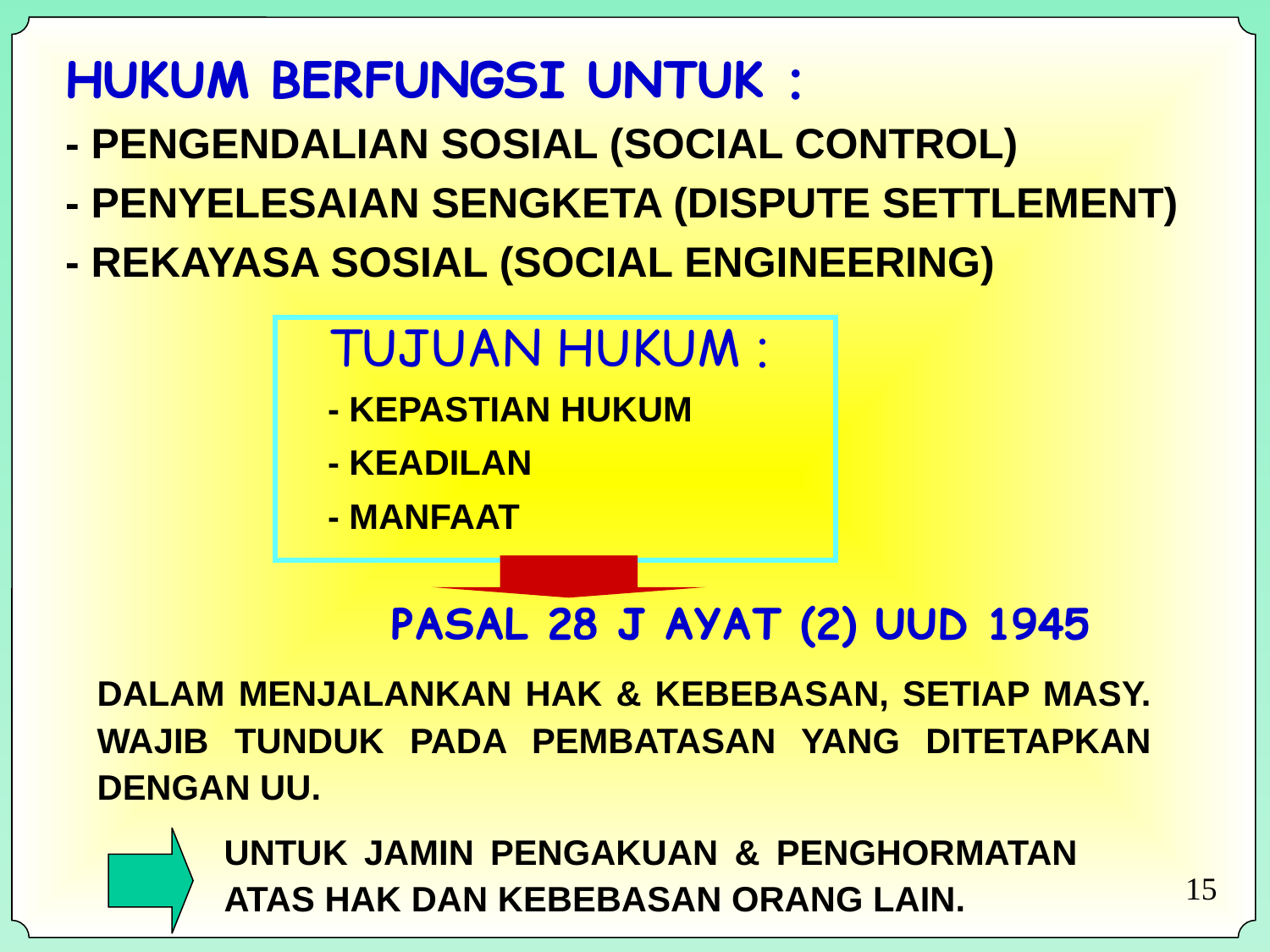

HUKUM BERFUNGSI UNTUK :
- PENGENDALIAN SOSIAL (SOCIAL CONTROL)
- PENYELESAIAN SENGKETA (DISPUTE SETTLEMENT)
- REKAYASA SOSIAL (SOCIAL ENGINEERING)
TUJUAN HUKUM :
- KEPASTIAN HUKUM
- KEADILAN
- MANFAAT

                PASAL 28 J AYAT (2) UUD 1945
DALAM MENJALANKAN HAK & KEBEBASAN, SETIAP MASY. WAJIB TUNDUK PADA PEMBATASAN YANG DITETAPKAN DENGAN UU.
		UNTUK JAMIN PENGAKUAN & PENGHORMATAN  			ATAS HAK DAN KEBEBASAN ORANG LAIN.

15